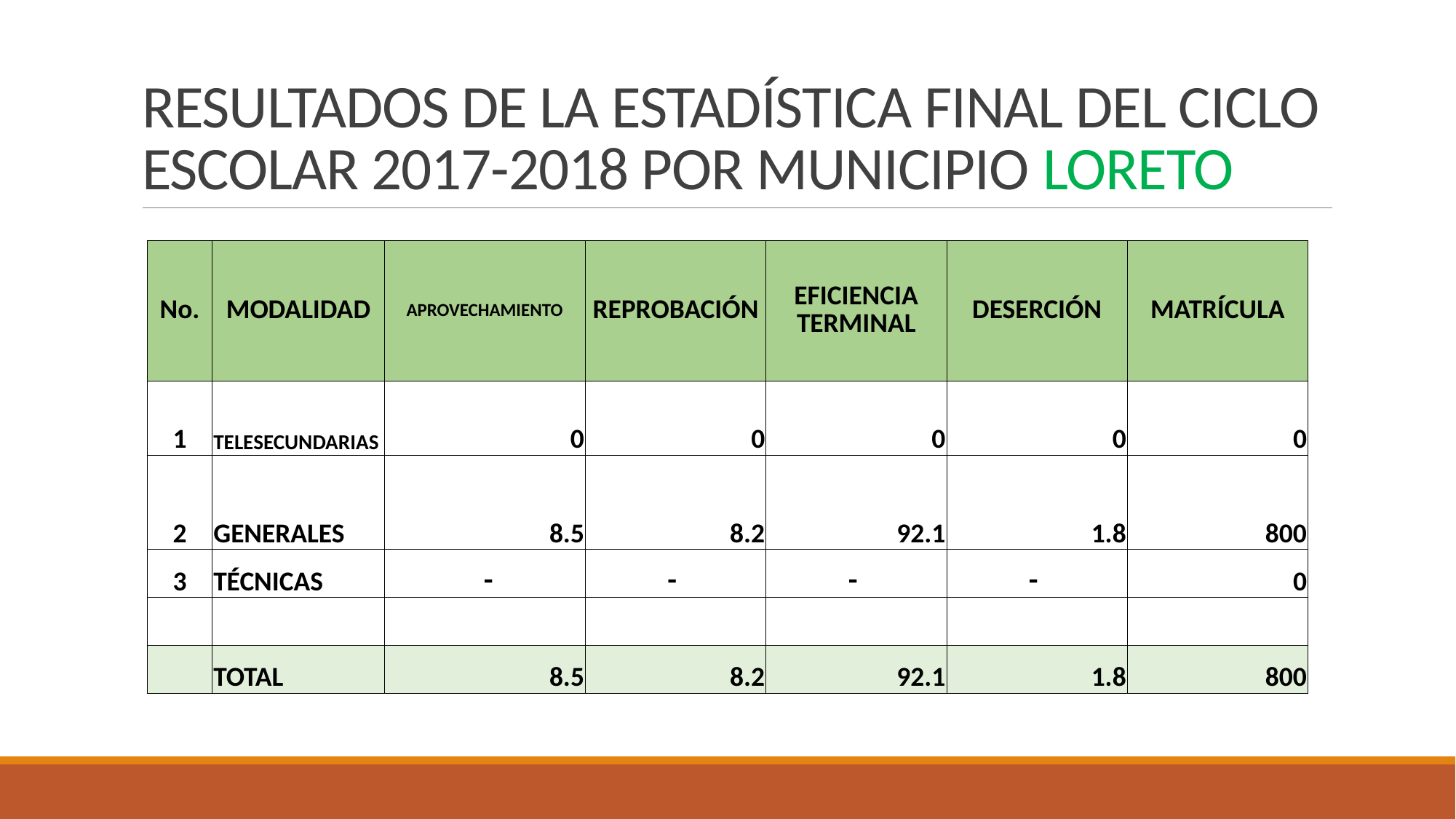

# RESULTADOS DE LA ESTADÍSTICA FINAL DEL CICLO ESCOLAR 2017-2018 POR MUNICIPIO LORETO
| No. | MODALIDAD | APROVECHAMIENTO | REPROBACIÓN | EFICIENCIA TERMINAL | DESERCIÓN | MATRÍCULA |
| --- | --- | --- | --- | --- | --- | --- |
| 1 | TELESECUNDARIAS | 0 | 0 | 0 | 0 | 0 |
| 2 | GENERALES | 8.5 | 8.2 | 92.1 | 1.8 | 800 |
| 3 | TÉCNICAS | - | - | - | - | 0 |
|  |  |  |  |  |  |  |
|  | TOTAL | 8.5 | 8.2 | 92.1 | 1.8 | 800 |